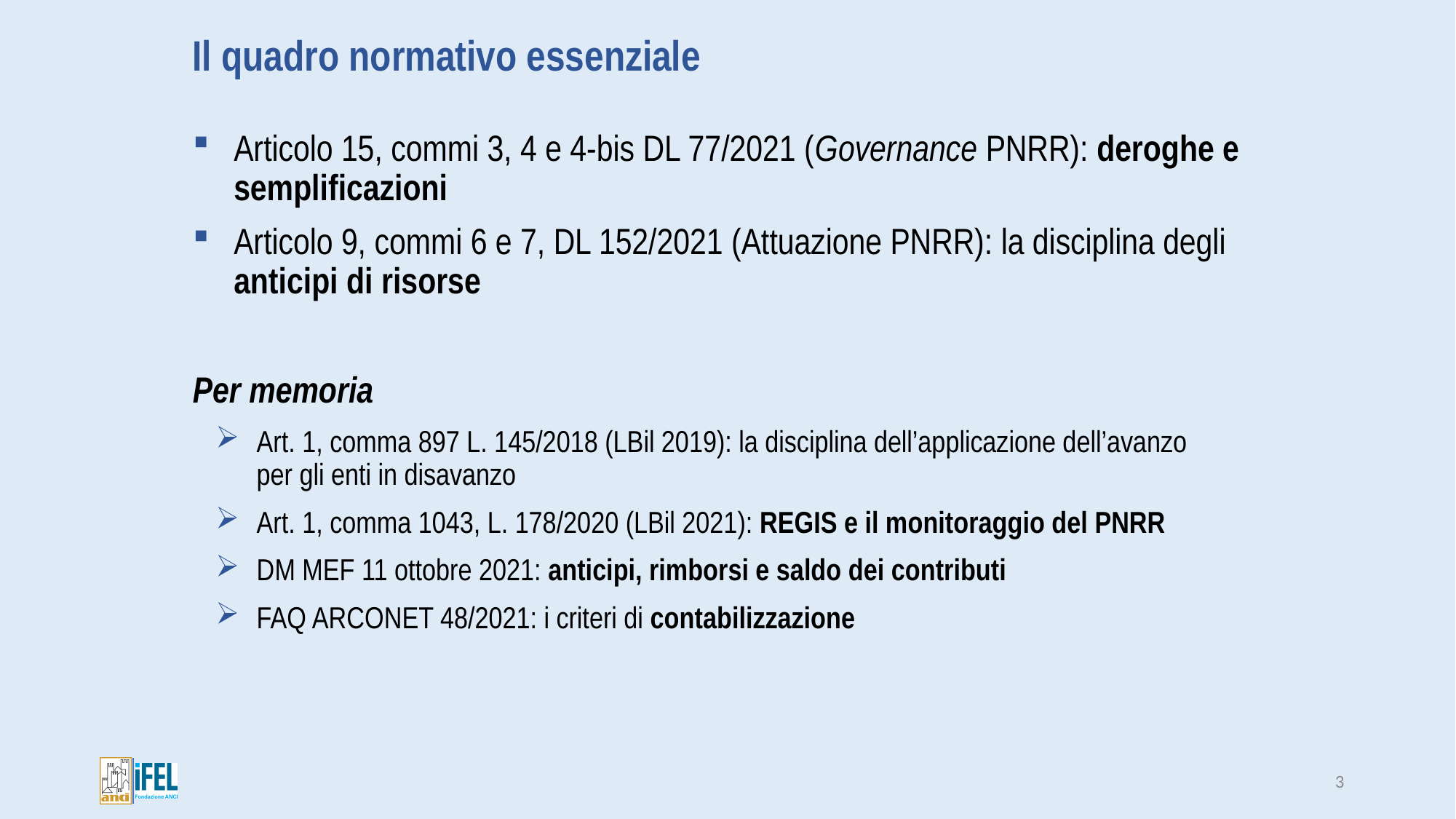

Il quadro normativo essenziale
#
Articolo 15, commi 3, 4 e 4-bis DL 77/2021 (Governance PNRR): deroghe e semplificazioni
Articolo 9, commi 6 e 7, DL 152/2021 (Attuazione PNRR): la disciplina degli anticipi di risorse

Per memoria
Art. 1, comma 897 L. 145/2018 (LBil 2019): la disciplina dell’applicazione dell’avanzo
per gli enti in disavanzo
Art. 1, comma 1043, L. 178/2020 (LBil 2021): REGIS e il monitoraggio del PNRR
DM MEF 11 ottobre 2021: anticipi, rimborsi e saldo dei contributi
FAQ ARCONET 48/2021: i criteri di contabilizzazione

3